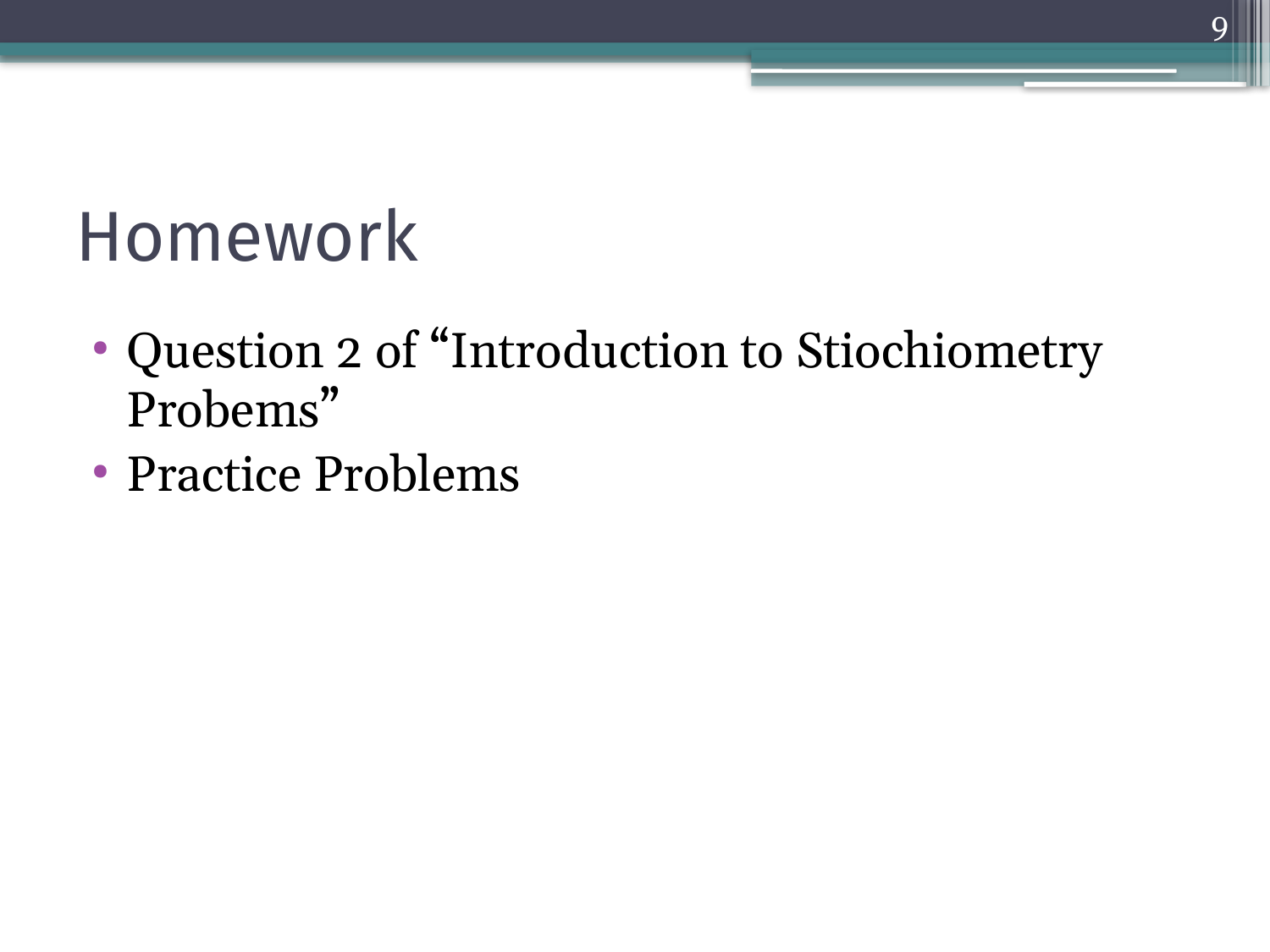

9
# Homework
Question 2 of “Introduction to Stiochiometry Probems”
Practice Problems